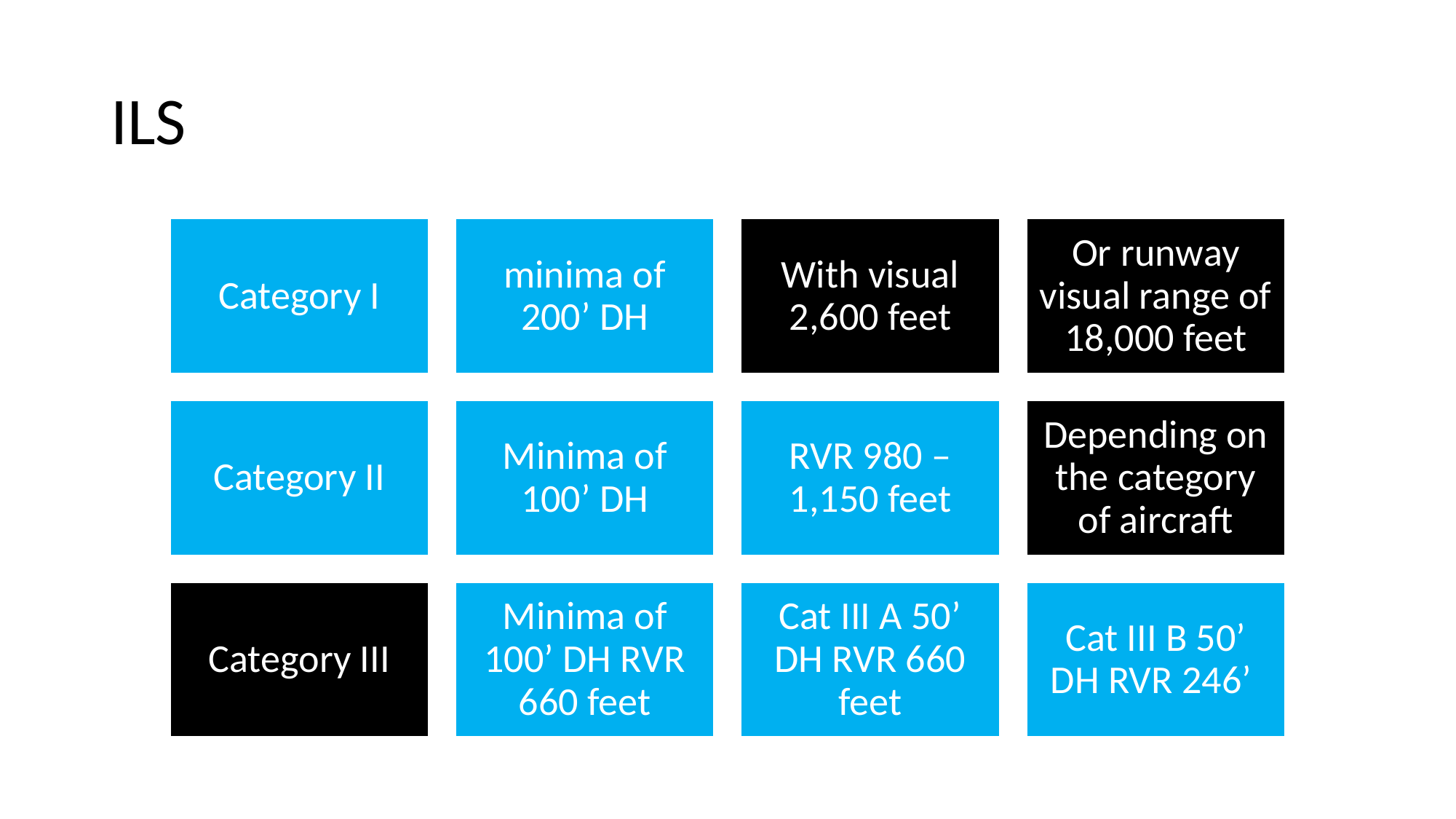

# ILS
Category I
minima of 200’ DH
With visual 2,600 feet
Or runway visual range of 18,000 feet
Category II
Minima of 100’ DH
RVR 980 – 1,150 feet
Depending on the category of aircraft
Category III
Minima of 100’ DH RVR 660 feet
Cat III A 50’ DH RVR 660 feet
Cat III B 50’ DH RVR 246’